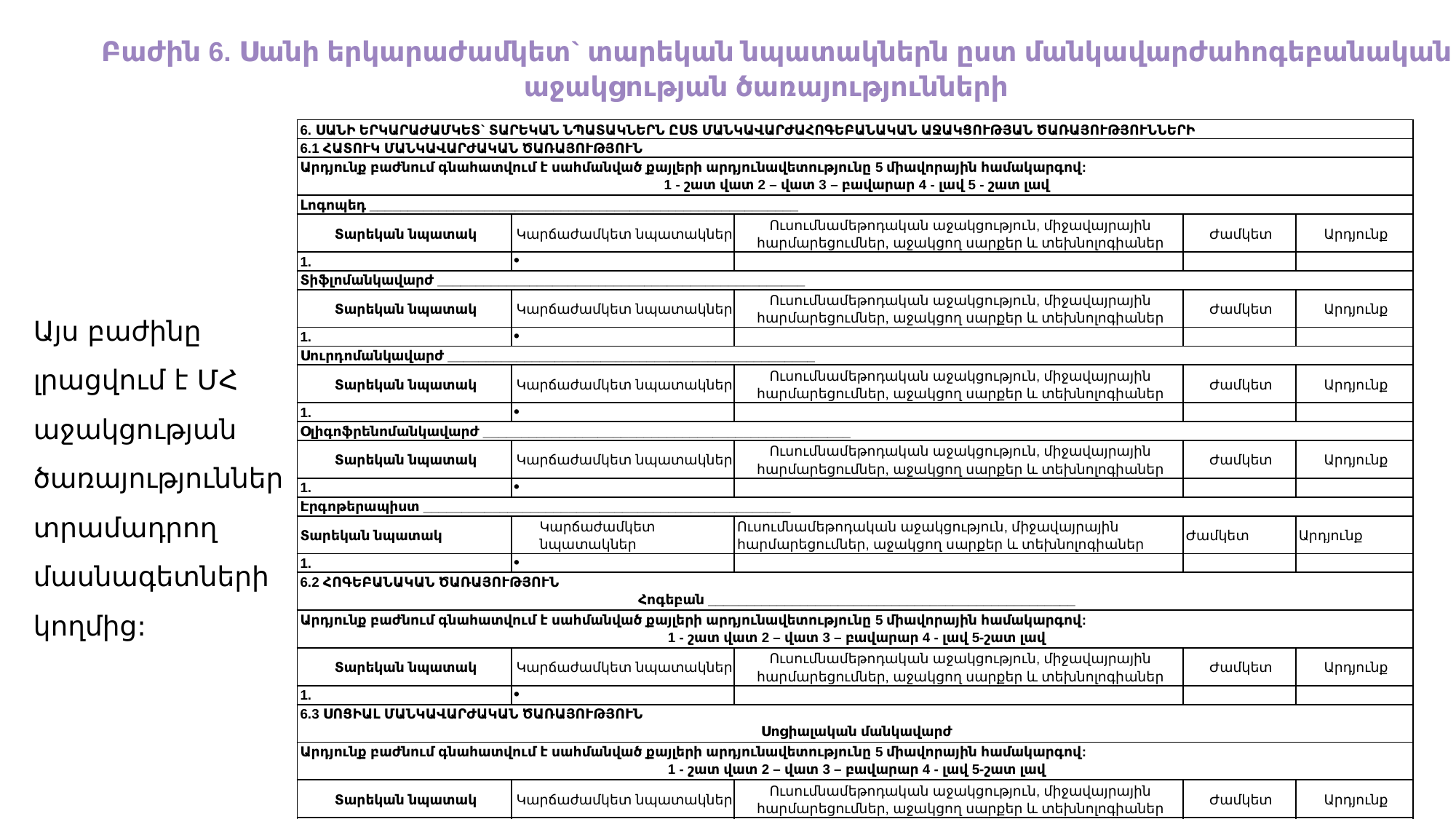

Բաժին 6. Սանի երկարաժամկետ` տարեկան նպատակներն ըստ մանկավարժահոգեբանական աջակցության ծառայությունների
| 6. ՍԱՆԻ ԵՐԿԱՐԱԺԱՄԿԵՏ` ՏԱՐԵԿԱՆ ՆՊԱՏԱԿՆԵՐՆ ԸՍՏ ՄԱՆԿԱՎԱՐԺԱՀՈԳԵԲԱՆԱԿԱՆ ԱՋԱԿՑՈՒԹՅԱՆ ԾԱՌԱՅՈՒԹՅՈՒՆՆԵՐԻ |  |  |  |  |
| --- | --- | --- | --- | --- |
| 6.1 ՀԱՏՈՒԿ ՄԱՆԿԱՎԱՐԺԱԿԱՆ ԾԱՌԱՅՈՒԹՅՈՒՆ |  |  |  |  |
| Արդյունք բաժնում գնահատվում է սահմանված քայլերի արդյունավետությունը 5 միավորային համակարգով: 1 - շատ վատ 2 – վատ 3 – բավարար 4 - լավ 5 - շատ լավ |  |  |  |  |
| Լոգոպեդ \_\_\_\_\_\_\_\_\_\_\_\_\_\_\_\_\_\_\_\_\_\_\_\_\_\_\_\_\_\_\_\_\_\_\_\_\_\_\_\_\_\_\_\_\_\_\_\_\_\_\_\_\_\_\_\_ |  |  |  |  |
| Տարեկան նպատակ | Կարճաժամկետ նպատակներ | Ուսումնամեթոդական աջակցություն, միջավայրային հարմարեցումներ, աջակցող սարքեր և տեխնոլոգիաներ | Ժամկետ | Արդյունք |
| 1. |  |  |  |  |
| Տիֆլոմանկավարժ \_\_\_\_\_\_\_\_\_\_\_\_\_\_\_\_\_\_\_\_\_\_\_\_\_\_\_\_\_\_\_\_\_\_\_\_\_\_\_\_\_\_\_\_\_\_\_\_ |  |  |  |  |
| Տարեկան նպատակ | Կարճաժամկետ նպատակներ | Ուսումնամեթոդական աջակցություն, միջավայրային հարմարեցումներ, աջակցող սարքեր և տեխնոլոգիաներ | Ժամկետ | Արդյունք |
| 1. |  |  |  |  |
| Սուրդոմանկավարժ \_\_\_\_\_\_\_\_\_\_\_\_\_\_\_\_\_\_\_\_\_\_\_\_\_\_\_\_\_\_\_\_\_\_\_\_\_\_\_\_\_\_\_\_\_\_\_\_ |  |  |  |  |
| Տարեկան նպատակ | Կարճաժամկետ նպատակներ | Ուսումնամեթոդական աջակցություն, միջավայրային հարմարեցումներ, աջակցող սարքեր և տեխնոլոգիաներ | Ժամկետ | Արդյունք |
| 1. |  |  |  |  |
| Օլիգոֆրենոմանկավարժ \_\_\_\_\_\_\_\_\_\_\_\_\_\_\_\_\_\_\_\_\_\_\_\_\_\_\_\_\_\_\_\_\_\_\_\_\_\_\_\_\_\_\_\_\_\_\_\_ |  |  |  |  |
| Տարեկան նպատակ | Կարճաժամկետ նպատակներ | Ուսումնամեթոդական աջակցություն, միջավայրային հարմարեցումներ, աջակցող սարքեր և տեխնոլոգիաներ | Ժամկետ | Արդյունք |
| 1. |  |  |  |  |
| Էրգոթերապիստ \_\_\_\_\_\_\_\_\_\_\_\_\_\_\_\_\_\_\_\_\_\_\_\_\_\_\_\_\_\_\_\_\_\_\_\_\_\_\_\_\_\_\_\_\_\_\_\_ |  |  |  |  |
| Տարեկան նպատակ | Կարճաժամկետ նպատակներ | Ուսումնամեթոդական աջակցություն, միջավայրային հարմարեցումներ, աջակցող սարքեր և տեխնոլոգիաներ | Ժամկետ | Արդյունք |
| 1. |  |  |  |  |
| 6.2 ՀՈԳԵԲԱՆԱԿԱՆ ԾԱՌԱՅՈՒԹՅՈՒՆ Հոգեբան \_\_\_\_\_\_\_\_\_\_\_\_\_\_\_\_\_\_\_\_\_\_\_\_\_\_\_\_\_\_\_\_\_\_\_\_\_\_\_\_\_\_\_\_\_\_\_\_ |  |  |  |  |
| Արդյունք բաժնում գնահատվում է սահմանված քայլերի արդյունավետությունը 5 միավորային համակարգով: 1 - շատ վատ 2 – վատ 3 – բավարար 4 - լավ 5-շատ լավ |  |  |  |  |
| Տարեկան նպատակ | Կարճաժամկետ նպատակներ | Ուսումնամեթոդական աջակցություն, միջավայրային հարմարեցումներ, աջակցող սարքեր և տեխնոլոգիաներ | Ժամկետ | Արդյունք |
| 1. |  |  |  |  |
| 6.3 ՍՈՑԻԱԼ ՄԱՆԿԱՎԱՐԺԱԿԱՆ ԾԱՌԱՅՈՒԹՅՈՒՆ Սոցիալական մանկավարժ |  |  |  |  |
| Արդյունք բաժնում գնահատվում է սահմանված քայլերի արդյունավետությունը 5 միավորային համակարգով: 1 - շատ վատ 2 – վատ 3 – բավարար 4 - լավ 5-շատ լավ |  |  |  |  |
| Տարեկան նպատակ | Կարճաժամկետ նպատակներ | Ուսումնամեթոդական աջակցություն, միջավայրային հարմարեցումներ, աջակցող սարքեր և տեխնոլոգիաներ | Ժամկետ | Արդյունք |
|  |  |  |  |  |
Այս բաժինը
լրացվում է ՄՀ աջակցության ծառայություններ տրամադրող մասնագետների
կողմից: